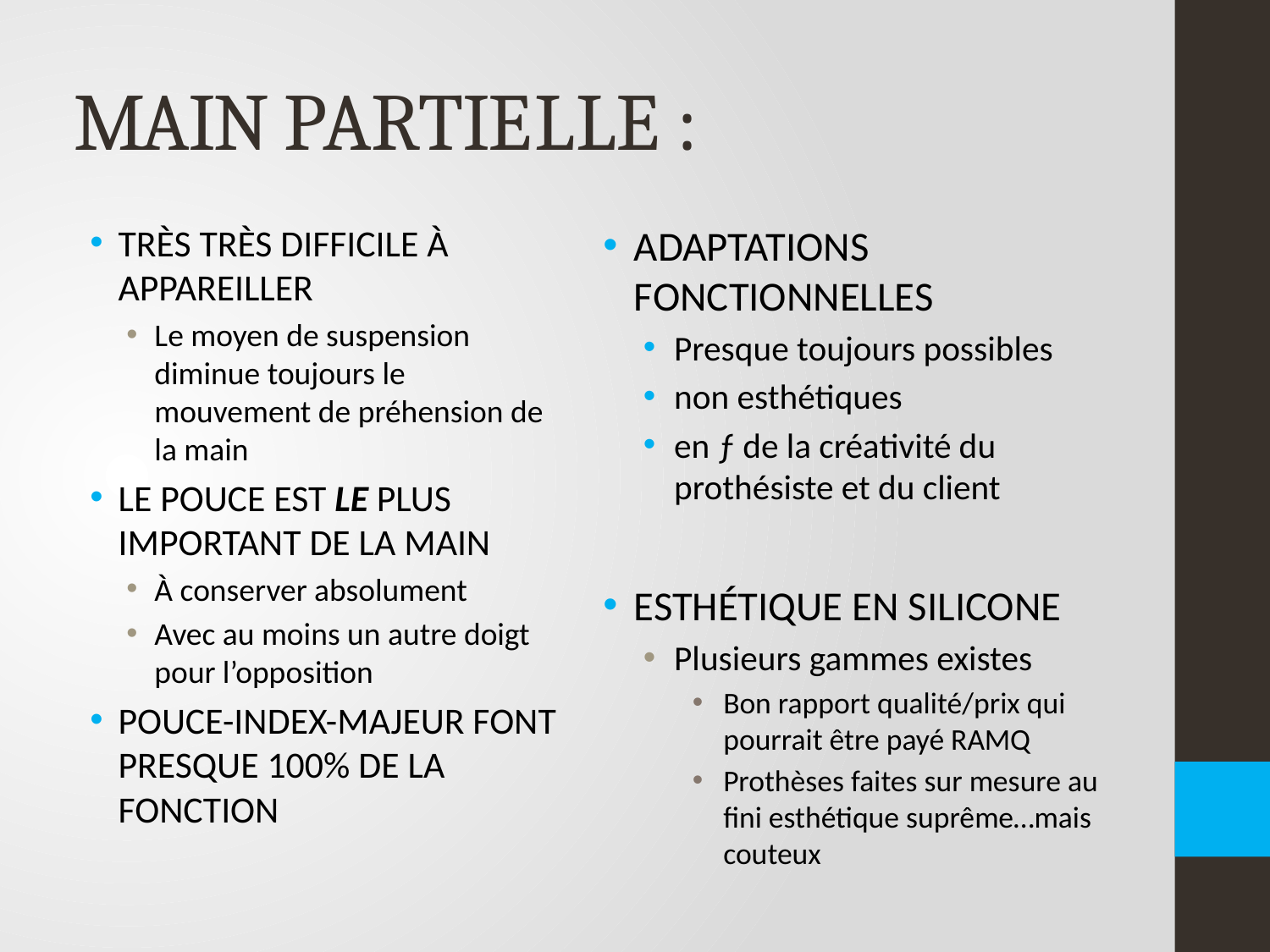

# MAIN PARTIELLE :
TRÈS TRÈS DIFFICILE À APPAREILLER
Le moyen de suspension diminue toujours le mouvement de préhension de la main
LE POUCE EST LE PLUS IMPORTANT DE LA MAIN
À conserver absolument
Avec au moins un autre doigt pour l’opposition
POUCE-INDEX-MAJEUR FONT PRESQUE 100% DE LA FONCTION
ADAPTATIONS FONCTIONNELLES
Presque toujours possibles
non esthétiques
en ƒ de la créativité du prothésiste et du client

ESTHÉTIQUE EN SILICONE
Plusieurs gammes existes
Bon rapport qualité/prix qui pourrait être payé RAMQ
Prothèses faites sur mesure au fini esthétique suprême…mais couteux